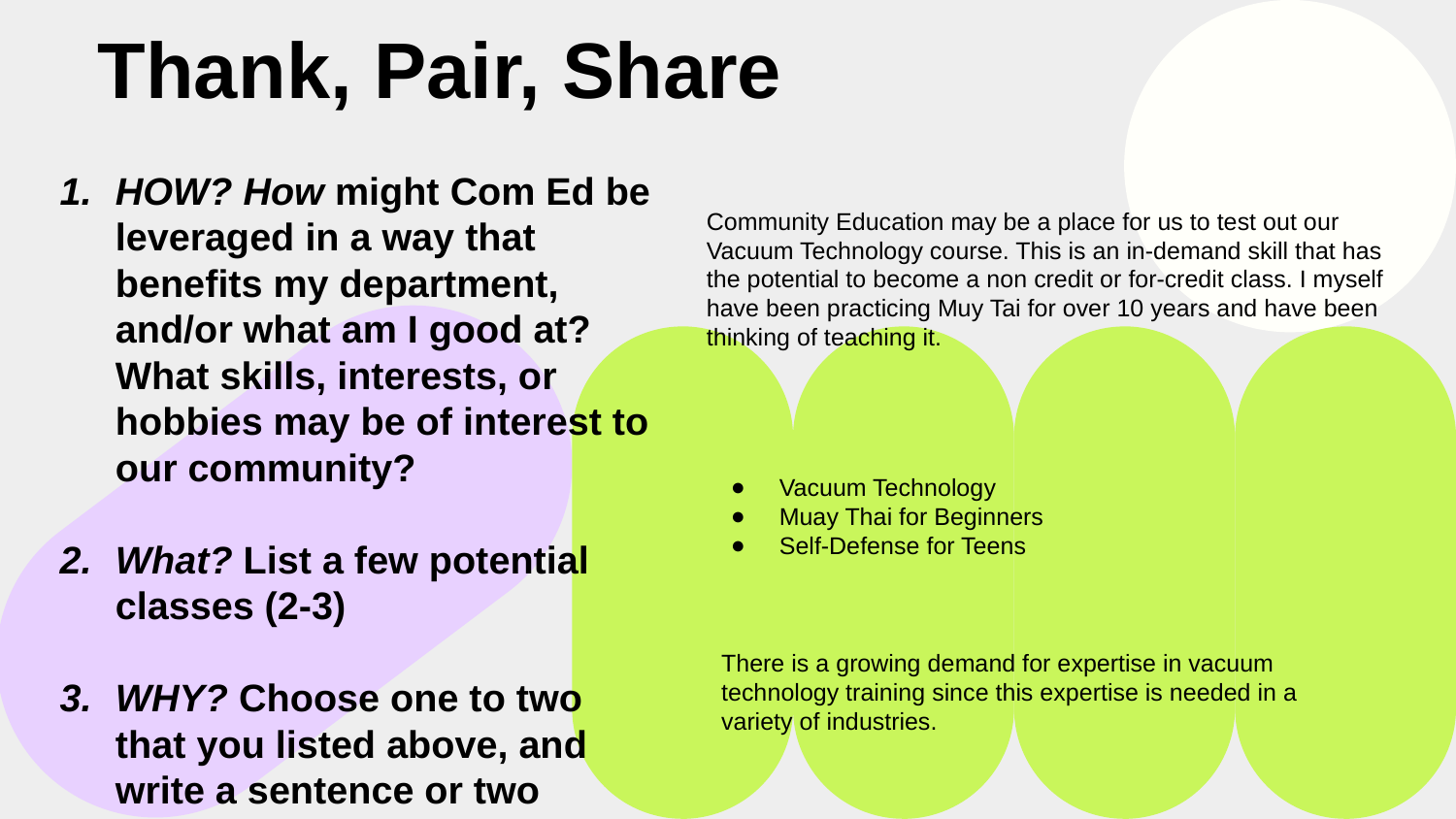

# Thank, Pair, Share

HOW? How might Com Ed be leveraged in a way that benefits my department, and/or what am I good at? What skills, interests, or hobbies may be of interest to our community?

What? List a few potential classes (2-3)

WHY? Choose one to two that you listed above, and write a sentence or two explaining your WHY.
Community Education may be a place for us to test out our Vacuum Technology course. This is an in-demand skill that has the potential to become a non credit or for-credit class. I myself have been practicing Muy Tai for over 10 years and have been thinking of teaching it.
Vacuum Technology
Muay Thai for Beginners
Self-Defense for Teens
There is a growing demand for expertise in vacuum technology training since this expertise is needed in a variety of industries.